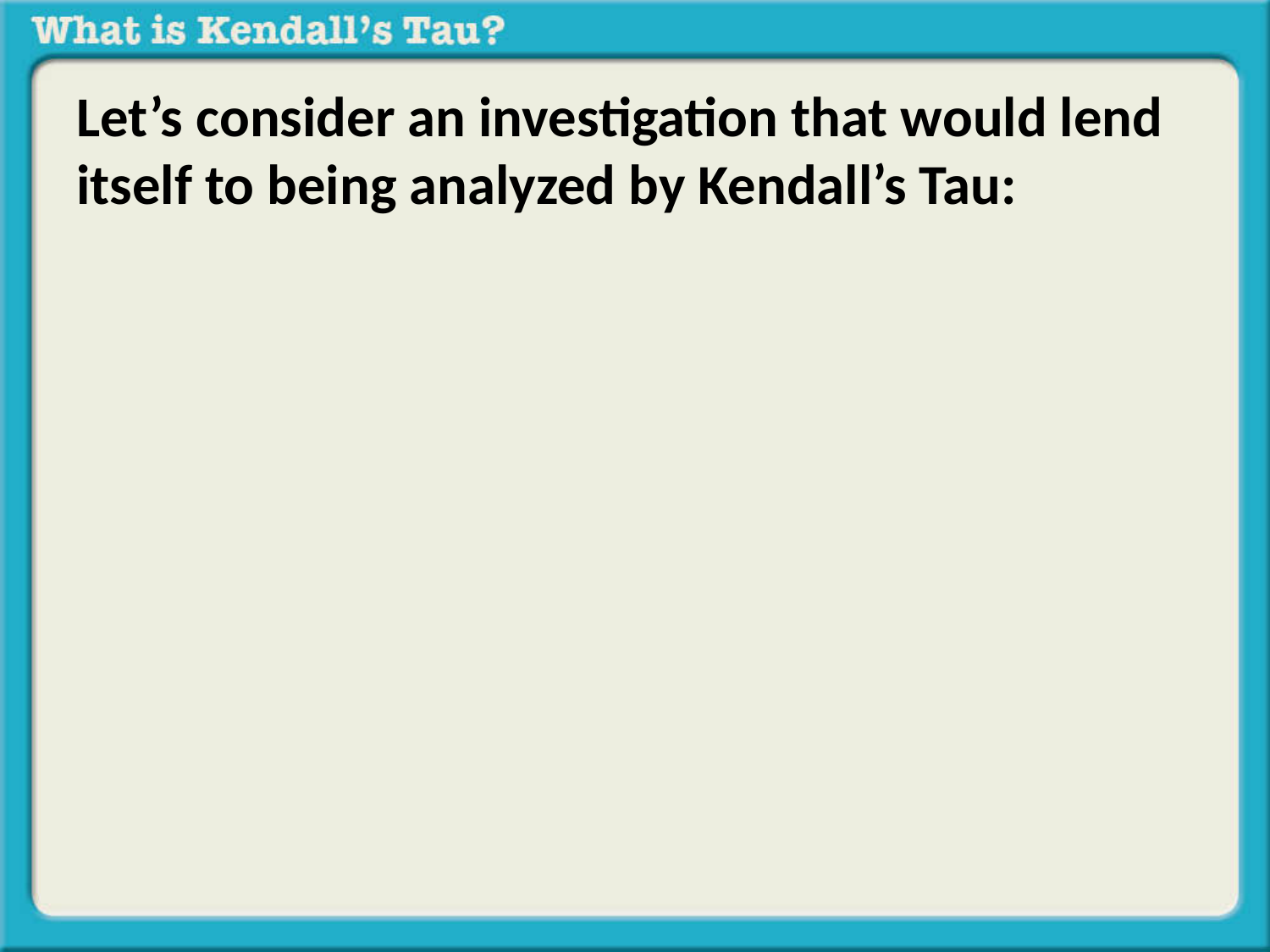

Let’s consider an investigation that would lend itself to being analyzed by Kendall’s Tau: